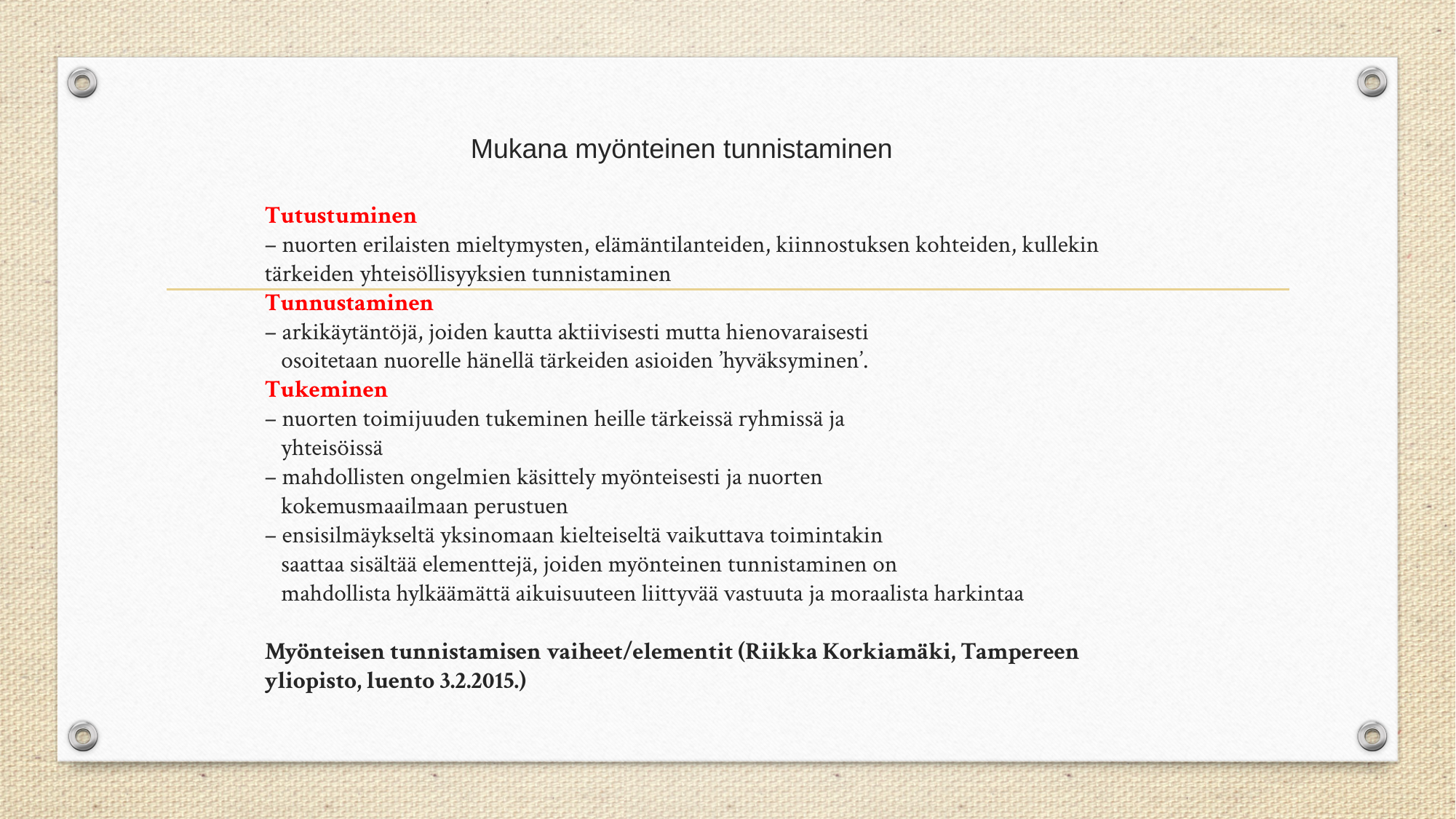

# Mukana myönteinen tunnistaminen
Tutustuminen
– nuorten erilaisten mieltymysten, elämäntilanteiden, kiinnostuksen kohteiden, kullekin tärkeiden yhteisöllisyyksien tunnistaminen
Tunnustaminen
– arkikäytäntöjä, joiden kautta aktiivisesti mutta hienovaraisesti
   osoitetaan nuorelle hänellä tärkeiden asioiden ’hyväksyminen’.
Tukeminen
– nuorten toimijuuden tukeminen heille tärkeissä ryhmissä ja
   yhteisöissä
– mahdollisten ongelmien käsittely myönteisesti ja nuorten
   kokemusmaailmaan perustuen
– ensisilmäykseltä yksinomaan kielteiseltä vaikuttava toimintakin
   saattaa sisältää elementtejä, joiden myönteinen tunnistaminen on
   mahdollista hylkäämättä aikuisuuteen liittyvää vastuuta ja moraalista harkintaa

Myönteisen tunnistamisen vaiheet/elementit (Riikka Korkiamäki, Tampereen yliopisto, luento 3.2.2015.)